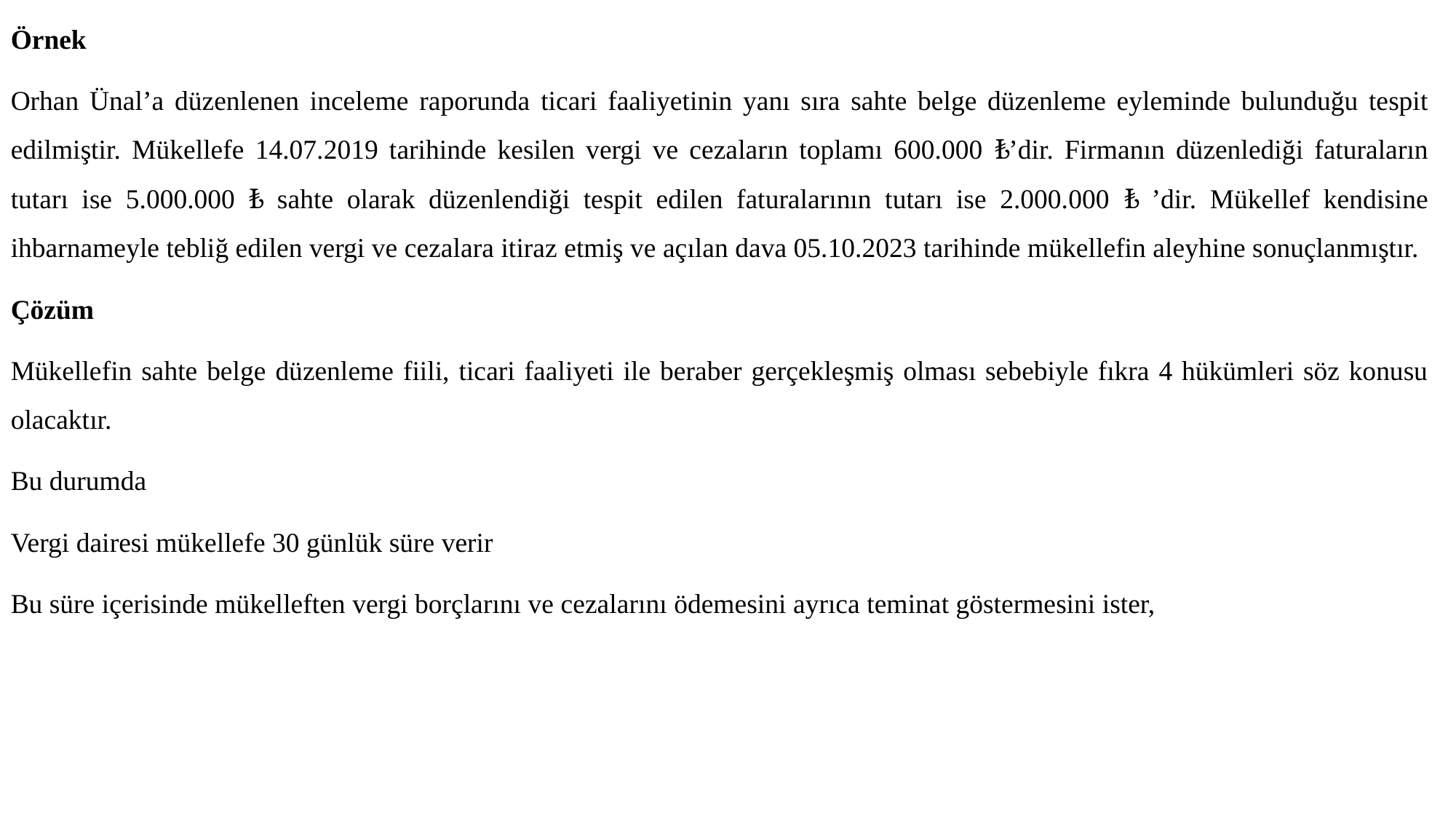

Örnek
Orhan Ünal’a düzenlenen inceleme raporunda ticari faaliyetinin yanı sıra sahte belge düzenleme eyleminde bulunduğu tespit edilmiştir. Mükellefe 14.07.2019 tarihinde kesilen vergi ve cezaların toplamı 600.000 ₺’dir. Firmanın düzenlediği faturaların tutarı ise 5.000.000 ₺ sahte olarak düzenlendiği tespit edilen faturalarının tutarı ise 2.000.000 ₺ ’dir. Mükellef kendisine ihbarnameyle tebliğ edilen vergi ve cezalara itiraz etmiş ve açılan dava 05.10.2023 tarihinde mükellefin aleyhine sonuçlanmıştır.
Çözüm
Mükellefin sahte belge düzenleme fiili, ticari faaliyeti ile beraber gerçekleşmiş olması sebebiyle fıkra 4 hükümleri söz konusu olacaktır.
Bu durumda
Vergi dairesi mükellefe 30 günlük süre verir
Bu süre içerisinde mükelleften vergi borçlarını ve cezalarını ödemesini ayrıca teminat göstermesini ister,